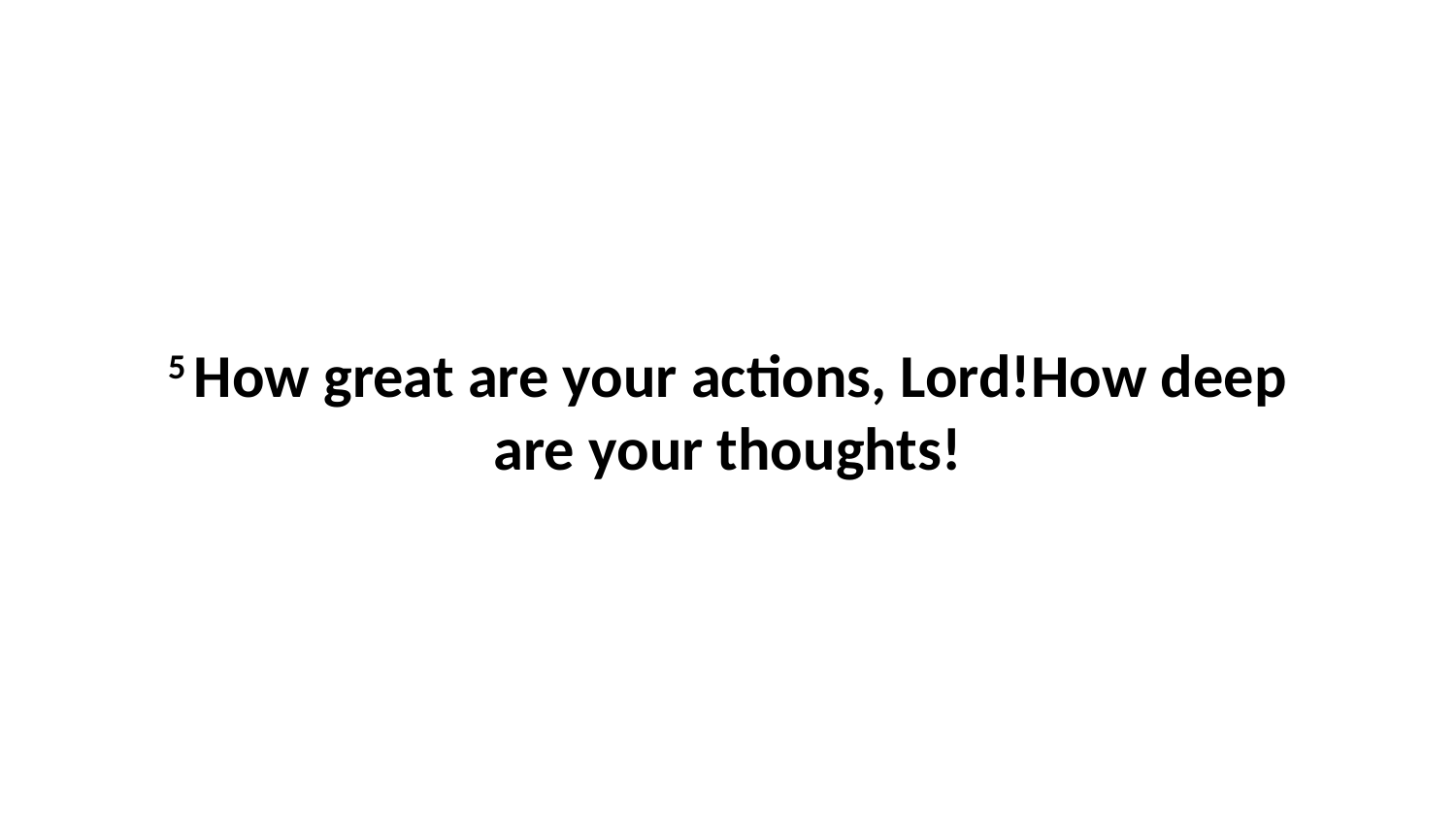

5 How great are your actions, Lord!How deep are your thoughts!